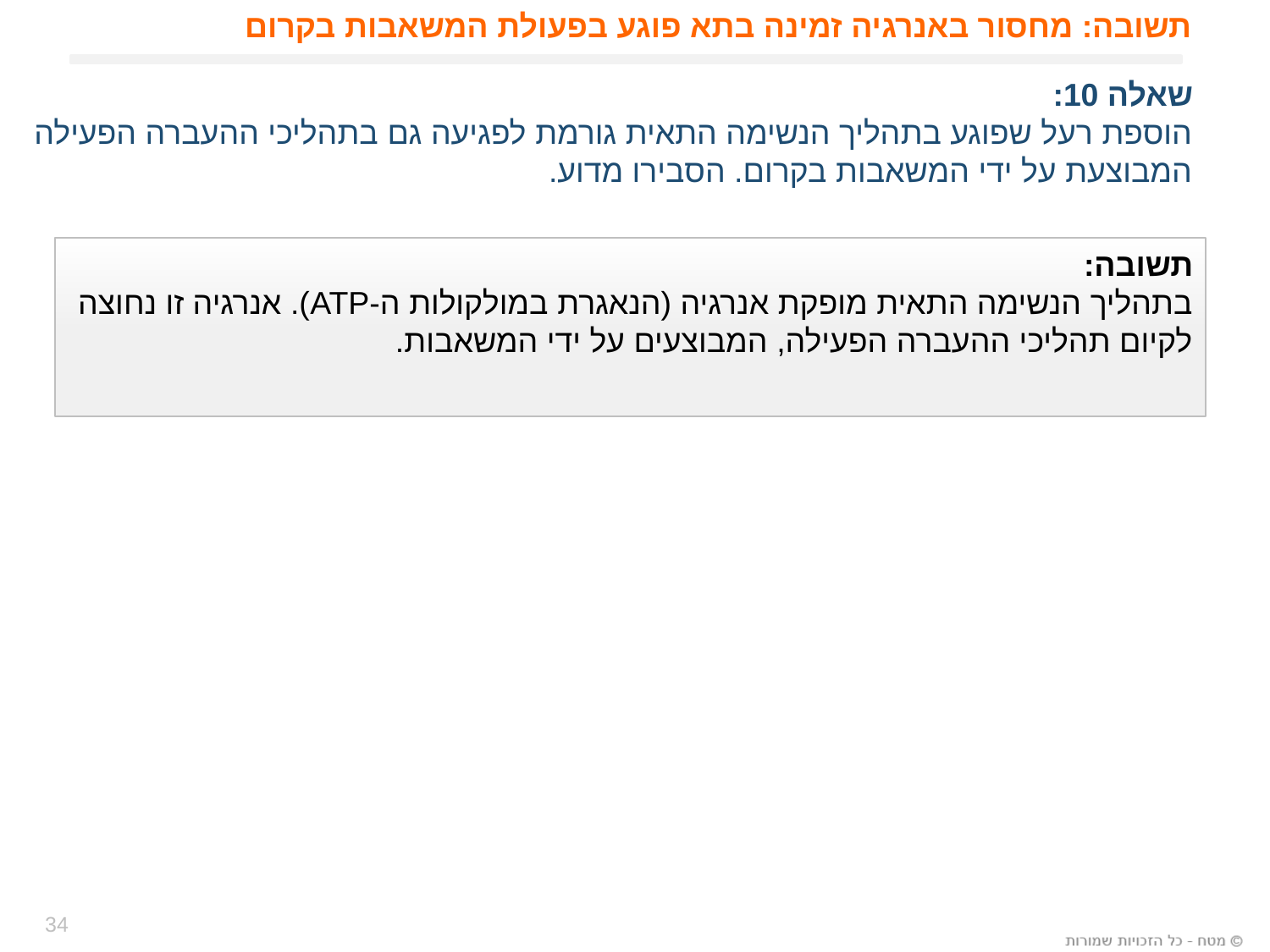

# תשובה: מחסור באנרגיה זמינה בתא פוגע בפעולת המשאבות בקרום

שאלה 10:
הוספת רעל שפוגע בתהליך הנשימה התאית גורמת לפגיעה גם בתהליכי ההעברה הפעילה המבוצעת על ידי המשאבות בקרום. הסבירו מדוע.
תשובה:
בתהליך הנשימה התאית מופקת אנרגיה (הנאגרת במולקולות ה-ATP). אנרגיה זו נחוצה לקיום תהליכי ההעברה הפעילה, המבוצעים על ידי המשאבות.

34